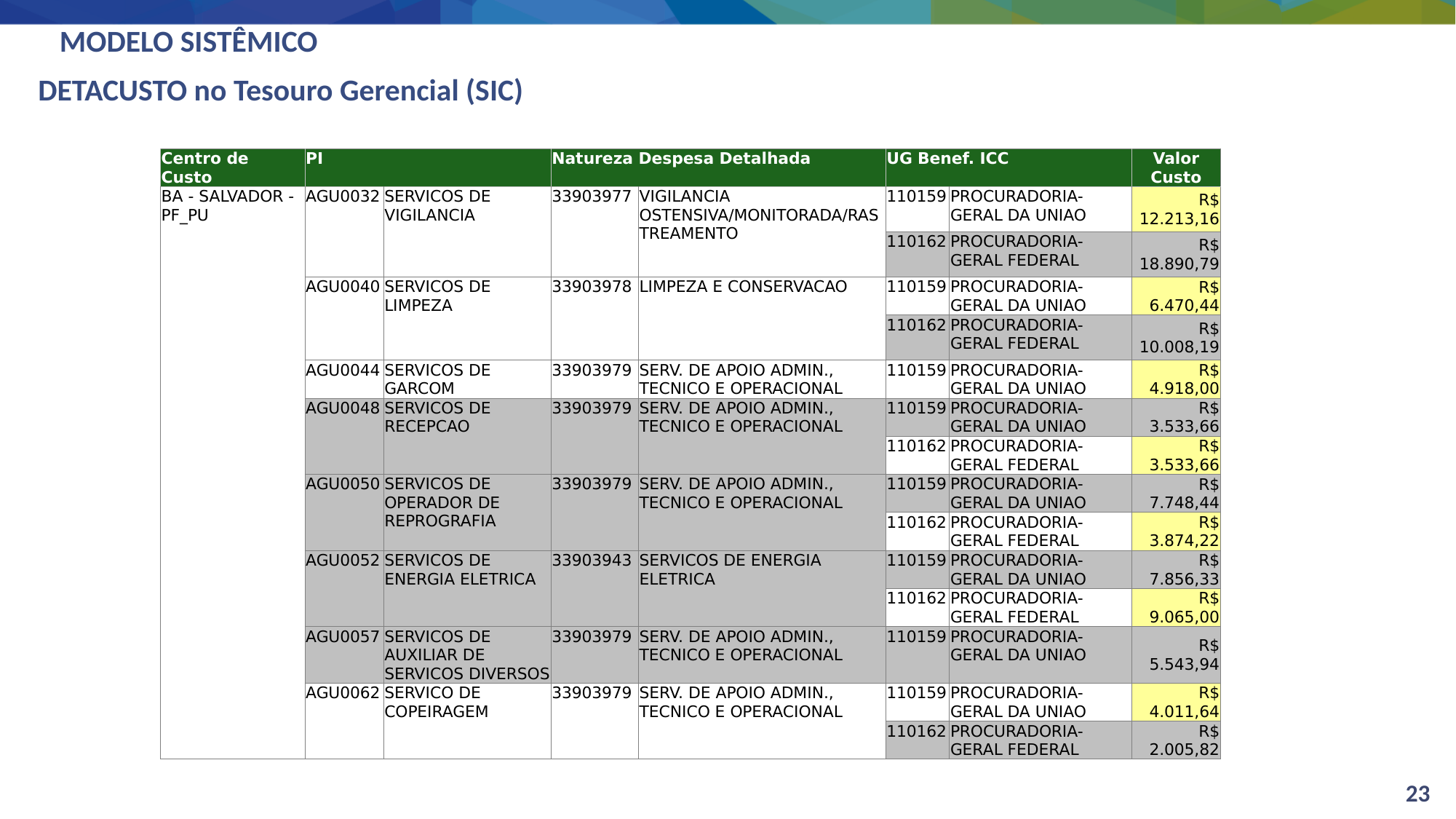

MODELO SISTÊMICO
# DETACUSTO no Tesouro Gerencial (SIC)
| Centro de Custo | PI |  | Natureza Despesa Detalhada |  | UG Benef. ICC |  | Valor Custo |
| --- | --- | --- | --- | --- | --- | --- | --- |
| BA - SALVADOR - PF\_PU | AGU0032 | SERVICOS DE VIGILANCIA | 33903977 | VIGILANCIA OSTENSIVA/MONITORADA/RASTREAMENTO | 110159 | PROCURADORIA-GERAL DA UNIAO | R$ 12.213,16 |
|  |  |  |  |  | 110162 | PROCURADORIA-GERAL FEDERAL | R$ 18.890,79 |
|  | AGU0040 | SERVICOS DE LIMPEZA | 33903978 | LIMPEZA E CONSERVACAO | 110159 | PROCURADORIA-GERAL DA UNIAO | R$ 6.470,44 |
|  |  |  |  |  | 110162 | PROCURADORIA-GERAL FEDERAL | R$ 10.008,19 |
|  | AGU0044 | SERVICOS DE GARCOM | 33903979 | SERV. DE APOIO ADMIN., TECNICO E OPERACIONAL | 110159 | PROCURADORIA-GERAL DA UNIAO | R$ 4.918,00 |
|  | AGU0048 | SERVICOS DE RECEPCAO | 33903979 | SERV. DE APOIO ADMIN., TECNICO E OPERACIONAL | 110159 | PROCURADORIA-GERAL DA UNIAO | R$ 3.533,66 |
|  |  |  |  |  | 110162 | PROCURADORIA-GERAL FEDERAL | R$ 3.533,66 |
|  | AGU0050 | SERVICOS DE OPERADOR DE REPROGRAFIA | 33903979 | SERV. DE APOIO ADMIN., TECNICO E OPERACIONAL | 110159 | PROCURADORIA-GERAL DA UNIAO | R$ 7.748,44 |
|  |  |  |  |  | 110162 | PROCURADORIA-GERAL FEDERAL | R$ 3.874,22 |
|  | AGU0052 | SERVICOS DE ENERGIA ELETRICA | 33903943 | SERVICOS DE ENERGIA ELETRICA | 110159 | PROCURADORIA-GERAL DA UNIAO | R$ 7.856,33 |
|  |  |  |  |  | 110162 | PROCURADORIA-GERAL FEDERAL | R$ 9.065,00 |
|  | AGU0057 | SERVICOS DE AUXILIAR DE SERVICOS DIVERSOS | 33903979 | SERV. DE APOIO ADMIN., TECNICO E OPERACIONAL | 110159 | PROCURADORIA-GERAL DA UNIAO | R$ 5.543,94 |
|  | AGU0062 | SERVICO DE COPEIRAGEM | 33903979 | SERV. DE APOIO ADMIN., TECNICO E OPERACIONAL | 110159 | PROCURADORIA-GERAL DA UNIAO | R$ 4.011,64 |
|  |  |  |  |  | 110162 | PROCURADORIA-GERAL FEDERAL | R$ 2.005,82 |
23